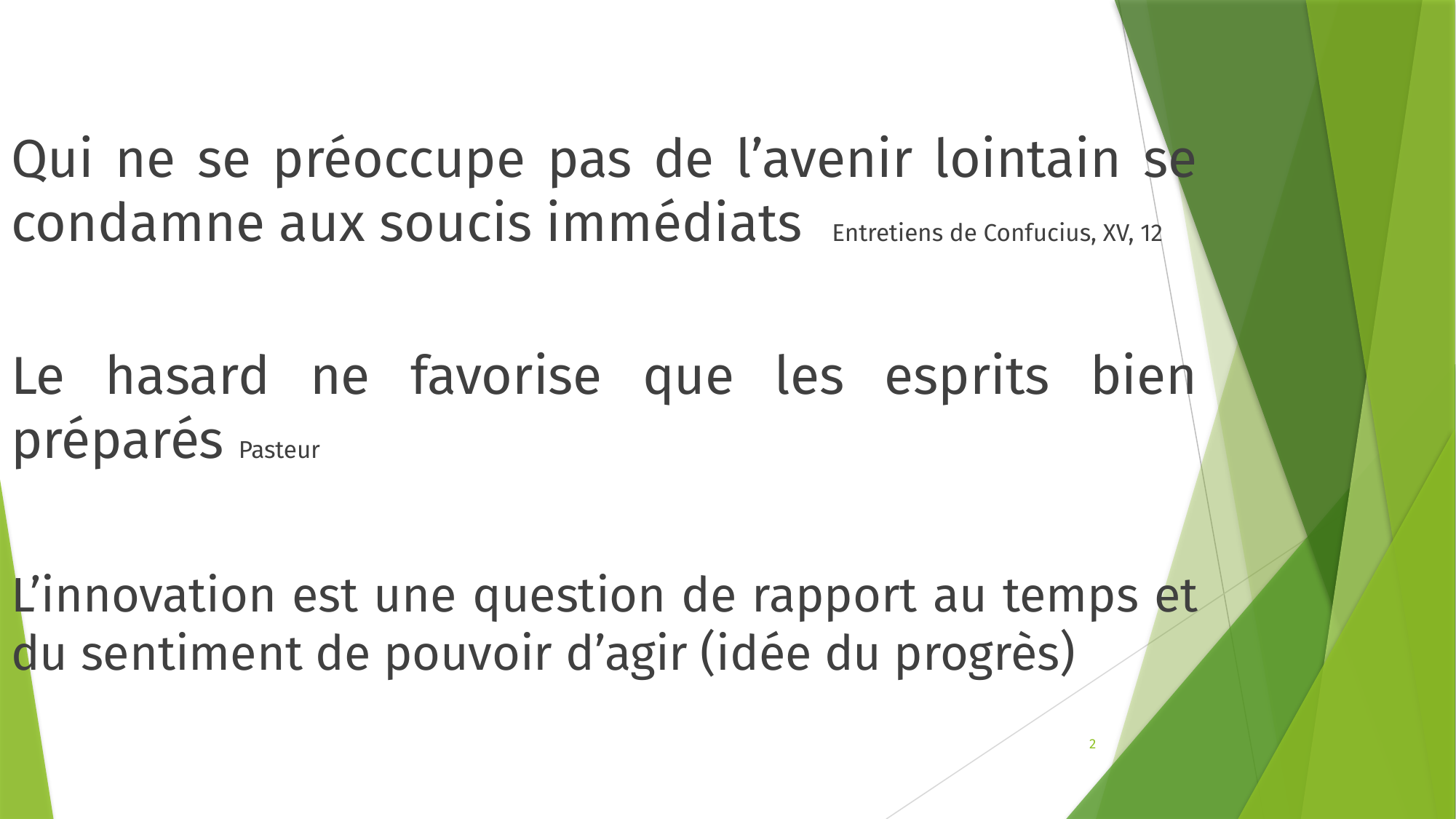

Qui ne se préoccupe pas de l’avenir lointain se condamne aux soucis immédiats  Entretiens de Confucius, XV, 12

Le hasard ne favorise que les esprits bien préparés Pasteur

L’innovation est une question de rapport au temps et du sentiment de pouvoir d’agir (idée du progrès)
2